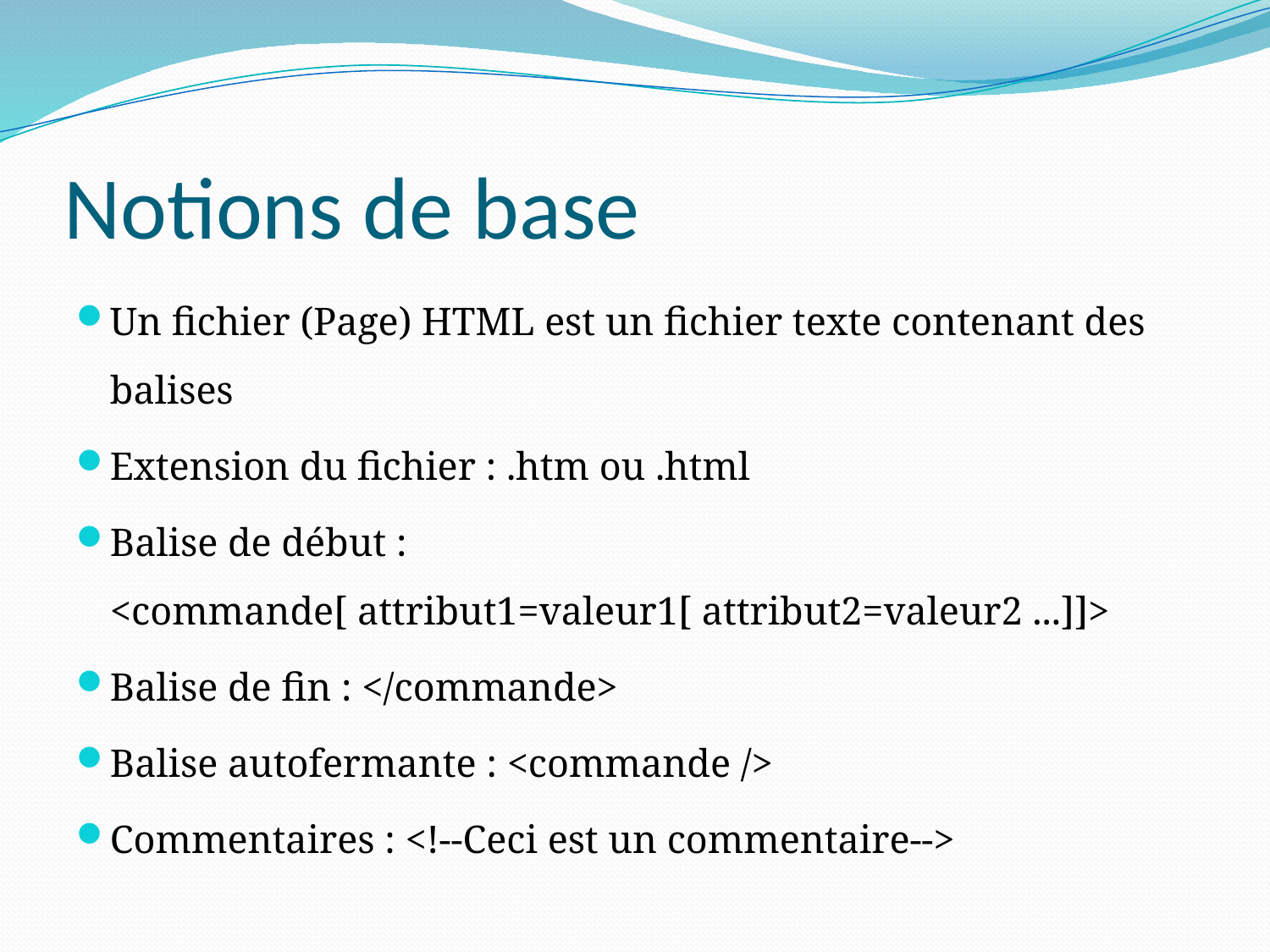

# Notions de base
Un fichier (Page) HTML est un fichier texte contenant des balises
Extension du fichier : .htm ou .html
Balise de début : <commande[ attribut1=valeur1[ attribut2=valeur2 ...]]>
Balise de fin : </commande>
Balise autofermante : <commande />
Commentaires : <!--Ceci est un commentaire-->